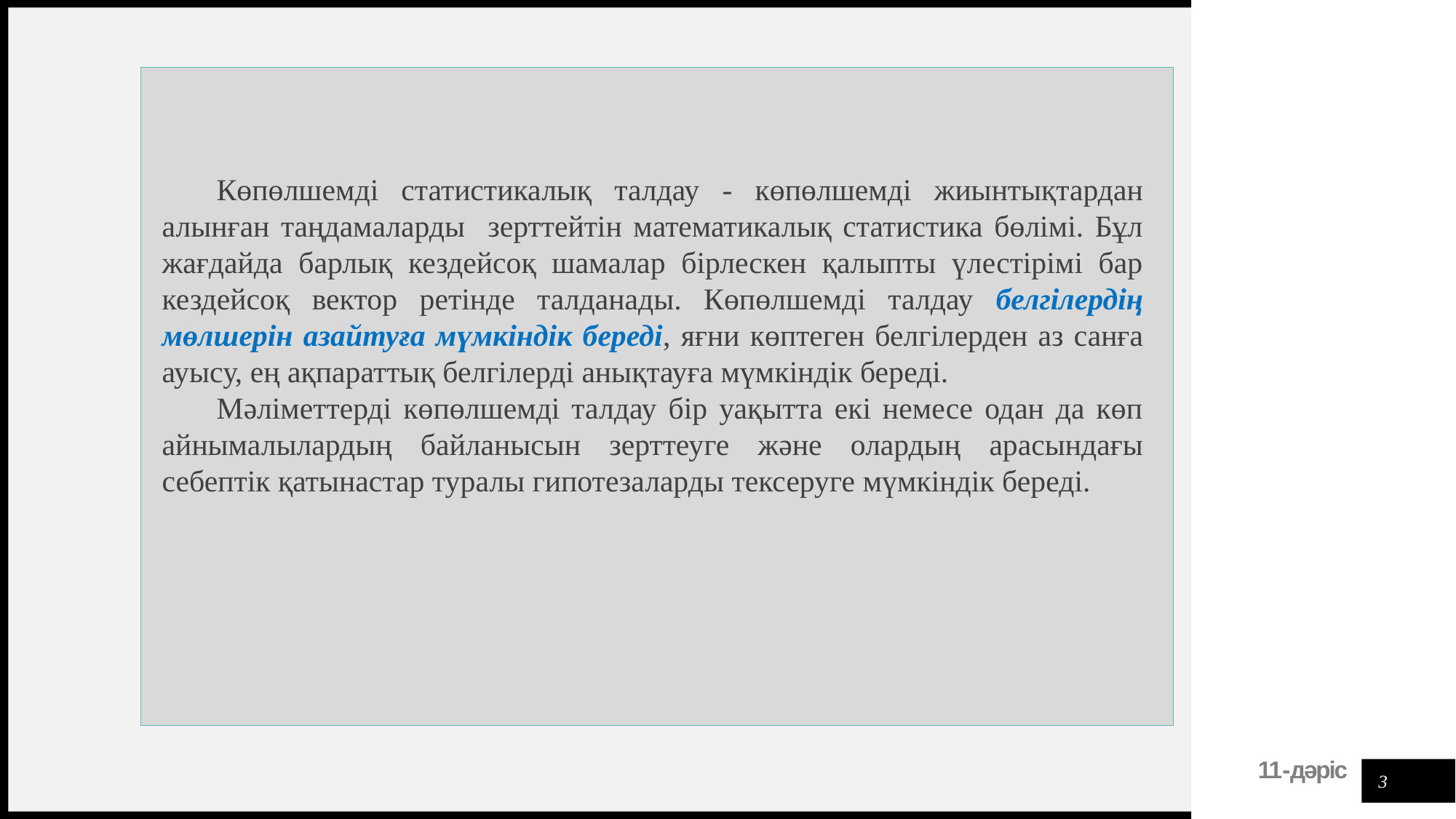

Көпөлшемді статистикалық талдау - көпөлшемді жиынтықтардан алынған таңдамаларды  зерттейтін математикалық статистика бөлімі. Бұл жағдайда барлық кездейсоқ шамалар бірлескен қалыпты үлестірімі бар кездейсоқ вектор ретінде талданады. Көпөлшемді талдау белгілердің мөлшерін азайтуға мүмкіндік береді, яғни көптеген белгілерден аз санға ауысу, ең ақпараттық белгілерді анықтауға мүмкіндік береді.
Мәліметтерді көпөлшемді талдау бір уақытта екі немесе одан да көп айнымалылардың байланысын зерттеуге және олардың арасындағы себептік қатынастар туралы гипотезаларды тексеруге мүмкіндік береді.
3